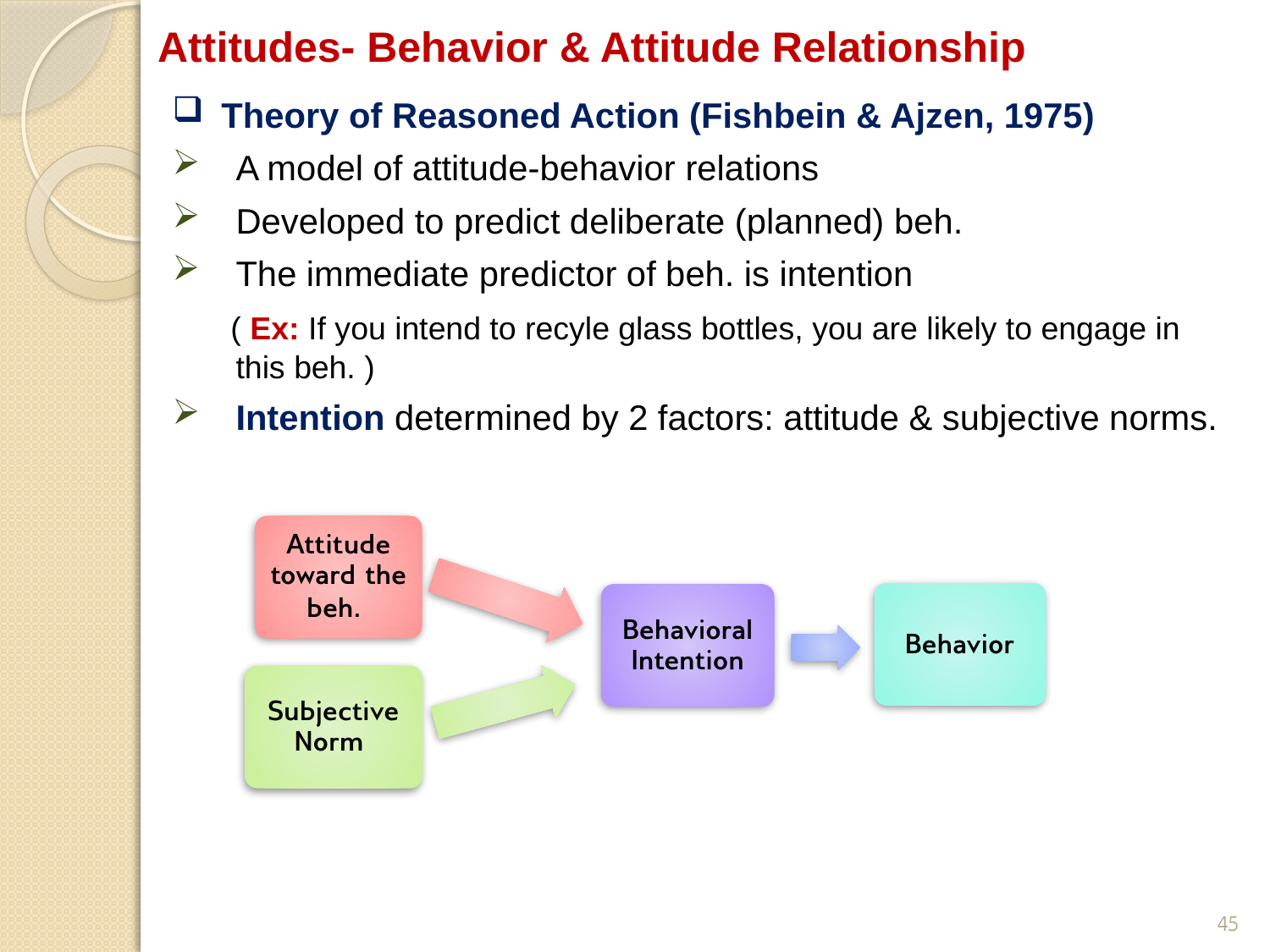

# Attitudes- Behavior & Attitude Relationship
 Theory of Reasoned Action (Fishbein & Ajzen, 1975)
A model of attitude-behavior relations
Developed to predict deliberate (planned) beh.
The immediate predictor of beh. is intention
      ( Ex: If you intend to recyle glass bottles, you are likely to engage in this beh. )
Intention determined by 2 factors: attitude & subjective norms.

Attitude toward the beh.

Behavioral Intention

Behavior

Subjective Norm
45